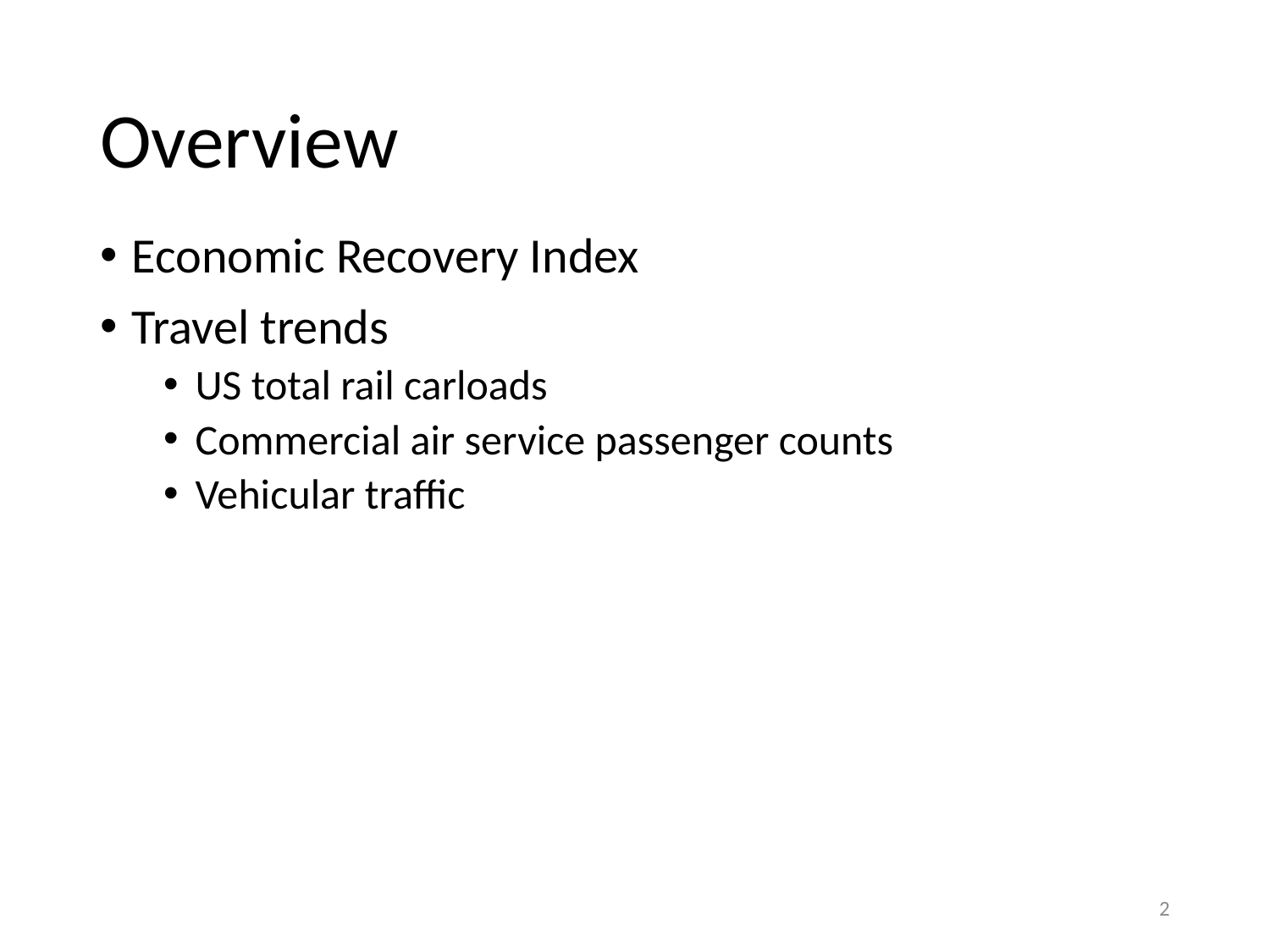

# Overview
Economic Recovery Index
Travel trends
US total rail carloads
Commercial air service passenger counts
Vehicular traffic
2